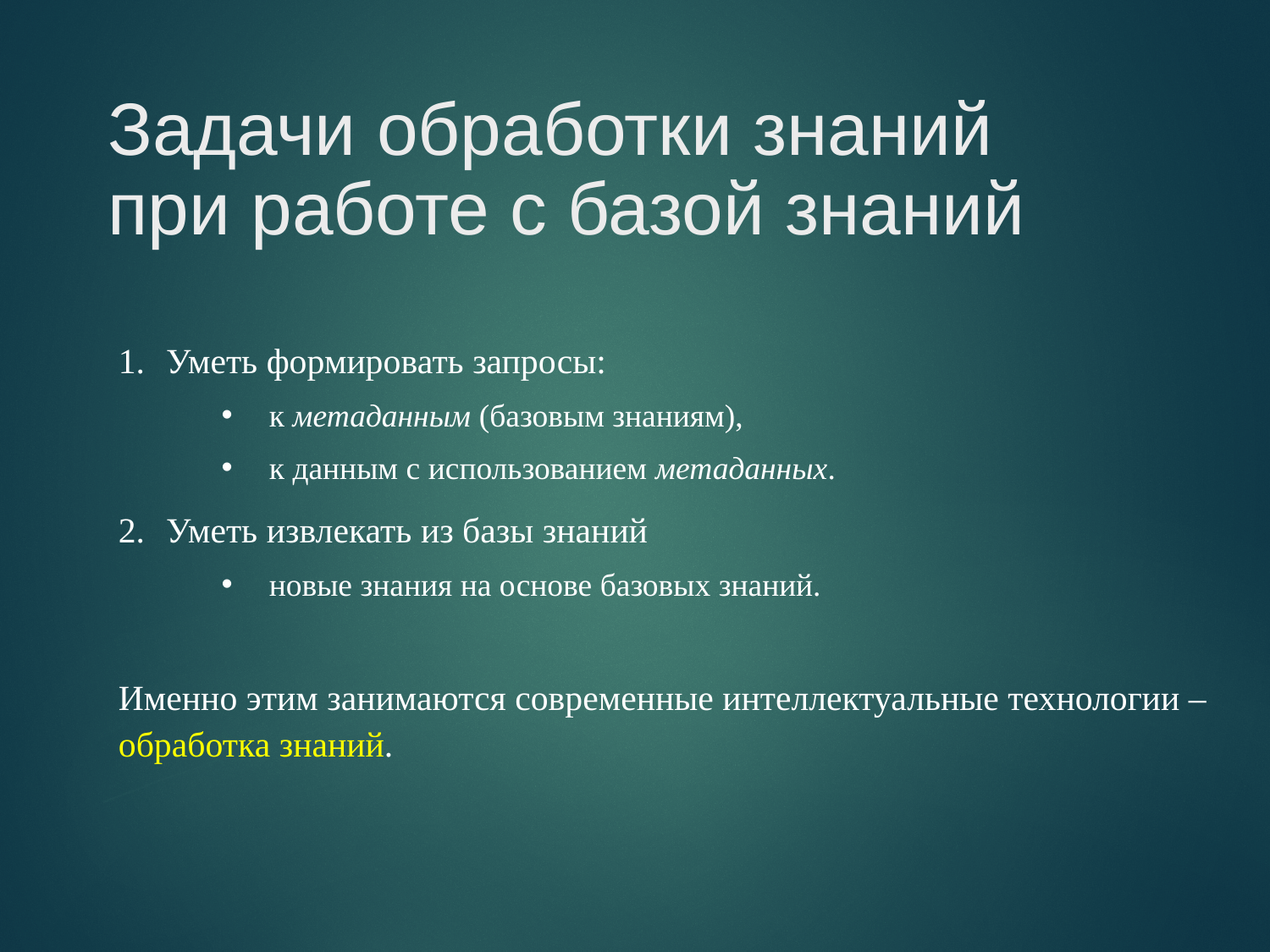

# Задачи обработки знаний при работе с базой знаний
Уметь формировать запросы:
к метаданным (базовым знаниям),
к данным с использованием метаданных.
Уметь извлекать из базы знаний
новые знания на основе базовых знаний.

Именно этим занимаются современные интеллектуальные технологии – обработка знаний.